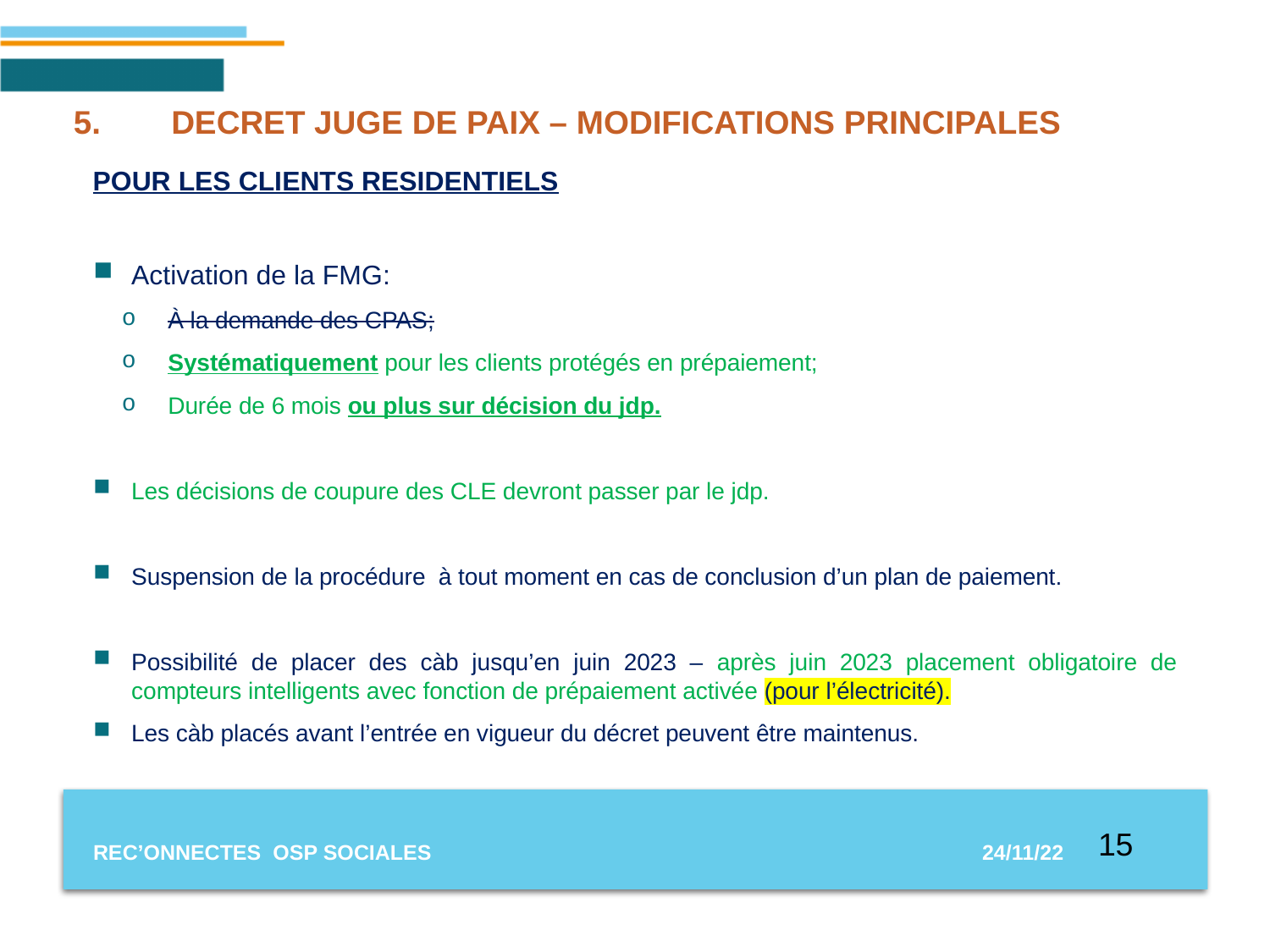

# 5. 	DECRET juge de paix – modifications principales
POUR LES CLIENTS RESIDENTIELS

Activation de la FMG:
À la demande des CPAS;
Systématiquement pour les clients protégés en prépaiement;
Durée de 6 mois ou plus sur décision du jdp.

Les décisions de coupure des CLE devront passer par le jdp.

Suspension de la procédure  à tout moment en cas de conclusion d’un plan de paiement.

Possibilité de placer des càb jusqu’en juin 2023 – après juin 2023 placement obligatoire de compteurs intelligents avec fonction de prépaiement activée (pour l’électricité).
Les càb placés avant l’entrée en vigueur du décret peuvent être maintenus.

15